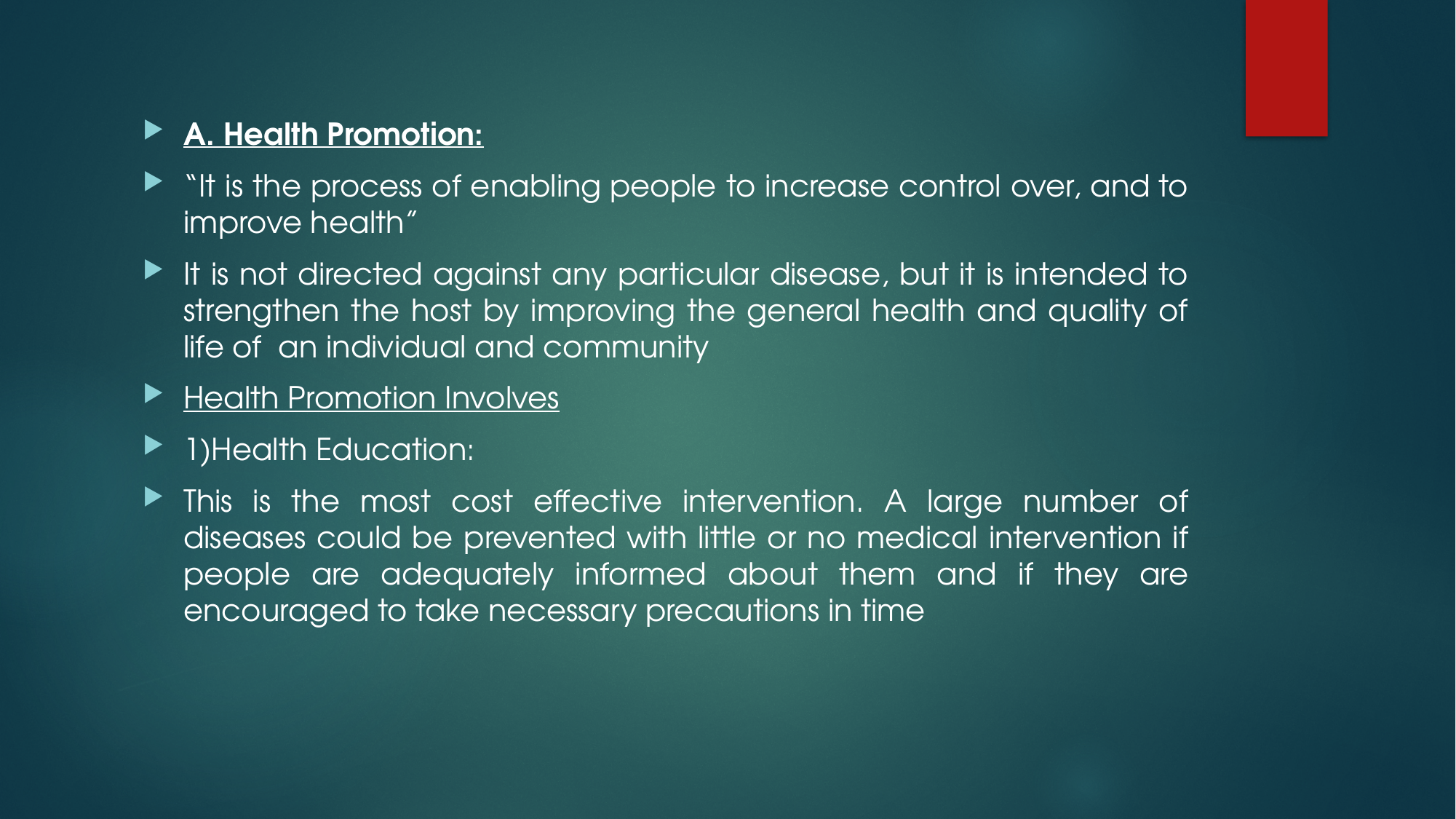

A. Health Promotion:
“It is the process of enabling people to increase control over, and to improve health”
It is not directed against any particular disease, but it is intended to strengthen the host by improving the general health and quality of life of  an individual and community
Health Promotion Involves
1)Health Education:
This is the most cost effective intervention. A large number of diseases could be prevented with little or no medical intervention if people are adequately informed about them and if they are encouraged to take necessary precautions in time